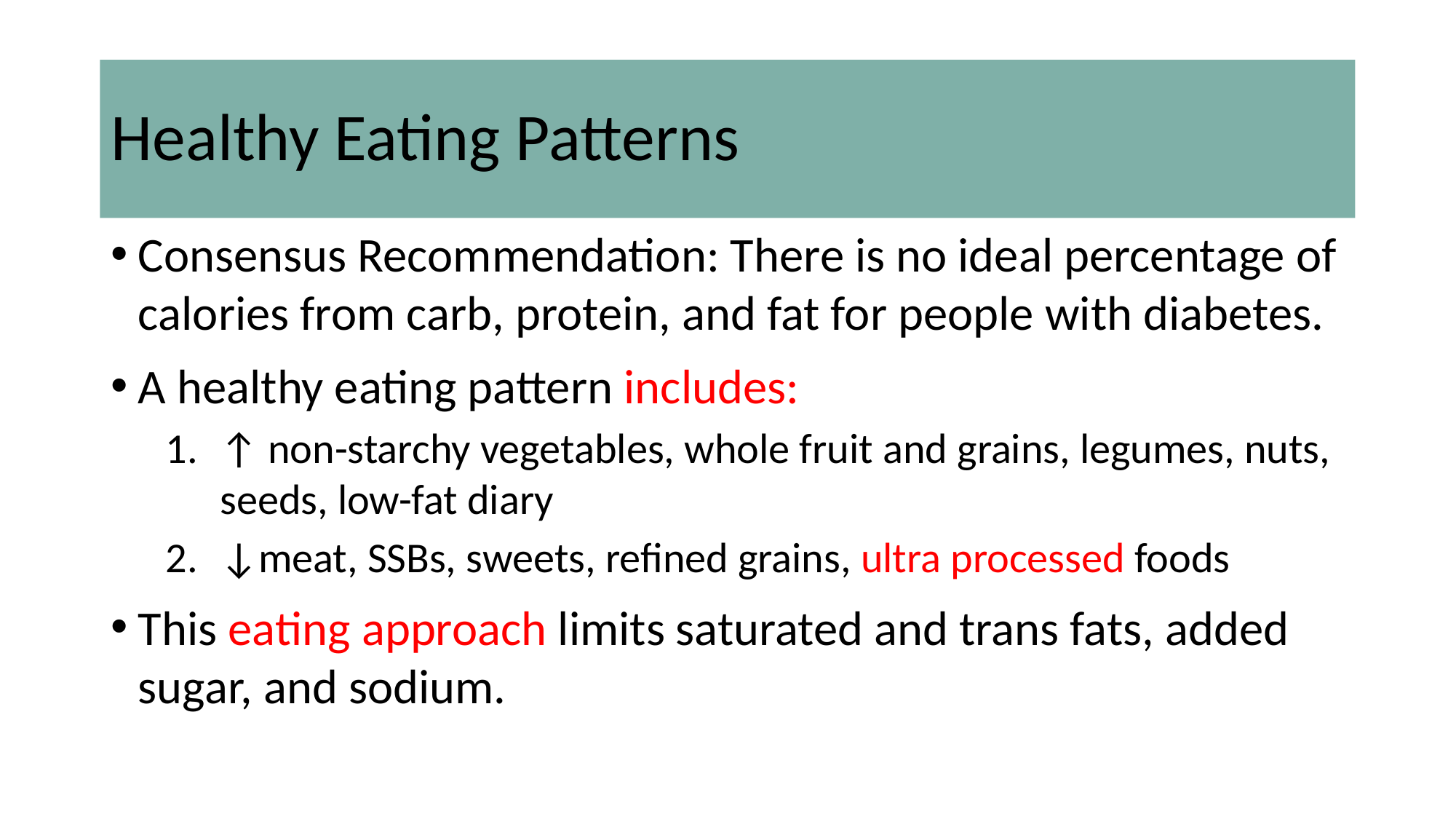

# Healthy Eating Patterns
Consensus Recommendation: There is no ideal percentage of calories from carb, protein, and fat for people with diabetes.
A healthy eating pattern includes:
↑ non-starchy vegetables, whole fruit and grains, legumes, nuts, seeds, low-fat diary
↓meat, SSBs, sweets, refined grains, ultra processed foods
This eating approach limits saturated and trans fats, added sugar, and sodium.